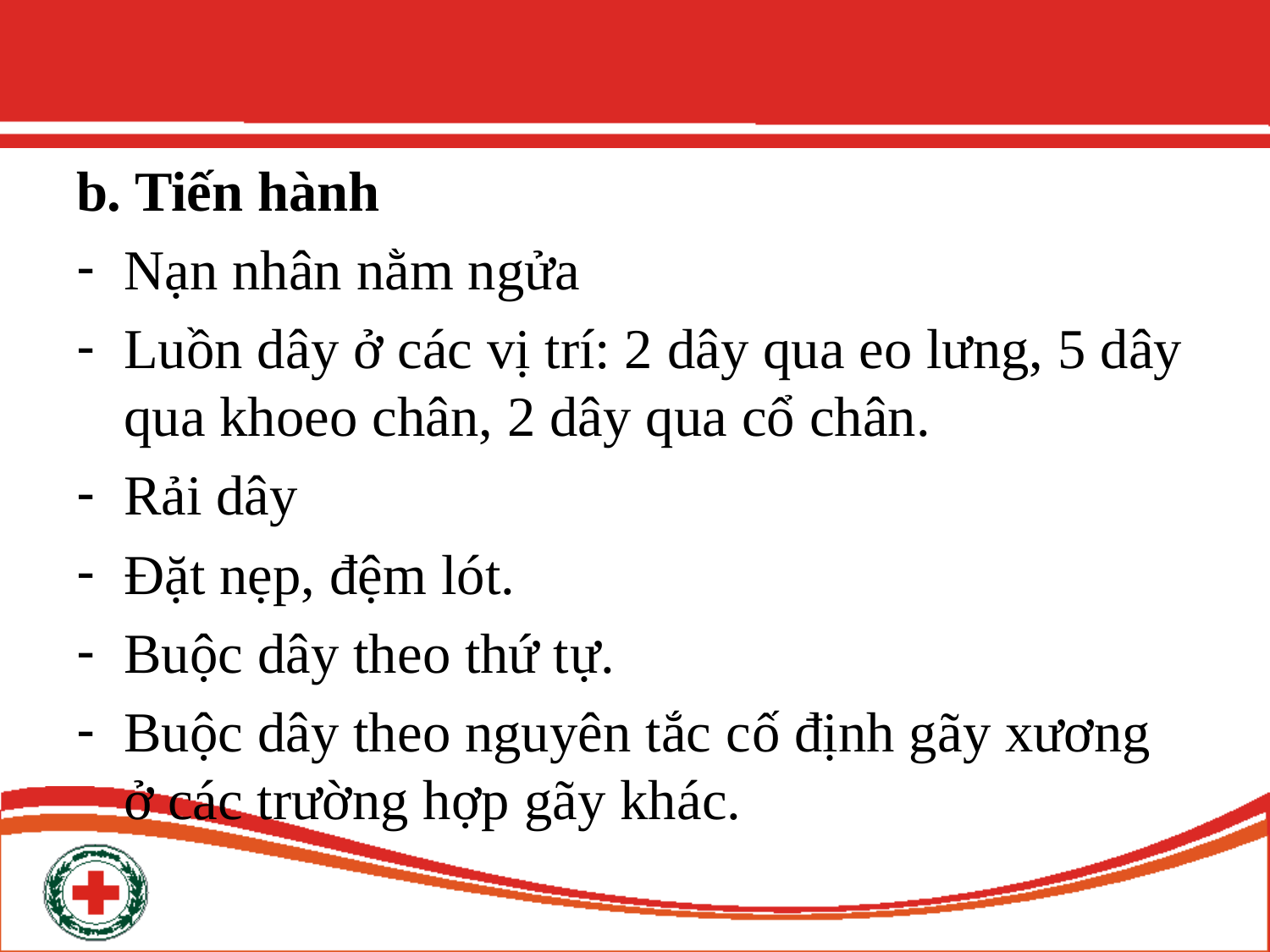

b. Tiến hành
Nạn nhân nằm ngửa
Luồn dây ở các vị trí: 2 dây qua eo lưng, 5 dây qua khoeo chân, 2 dây qua cổ chân.
Rải dây
Đặt nẹp, đệm lót.
Buộc dây theo thứ tự.
Buộc dây theo nguyên tắc cố định gãy xương ở các trường hợp gãy khác.